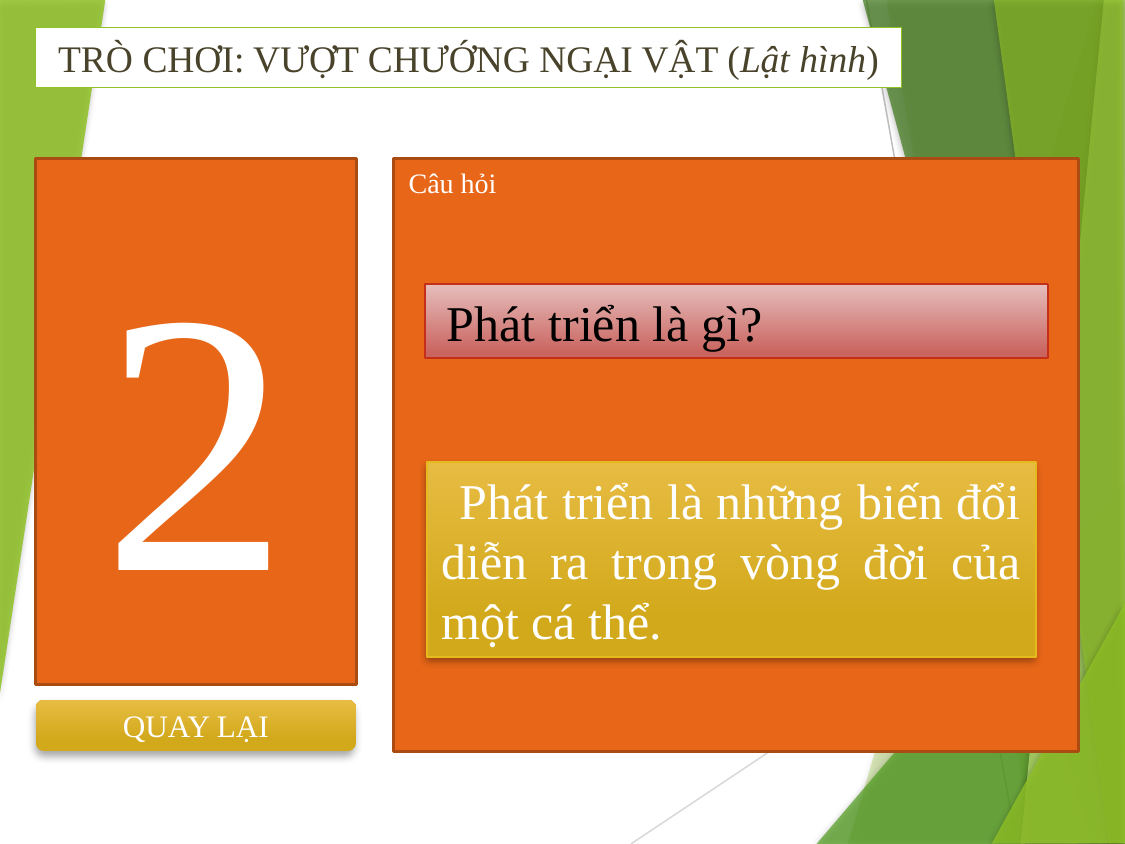

TRÒ CHƠI: VƯỢT CHƯỚNG NGẠI VẬT (Lật hình)
2
Câu hỏi
 Phát triển là gì?
  Phát triển là những biến đổi diễn ra trong vòng đời của một cá thể.
QUAY LẠI